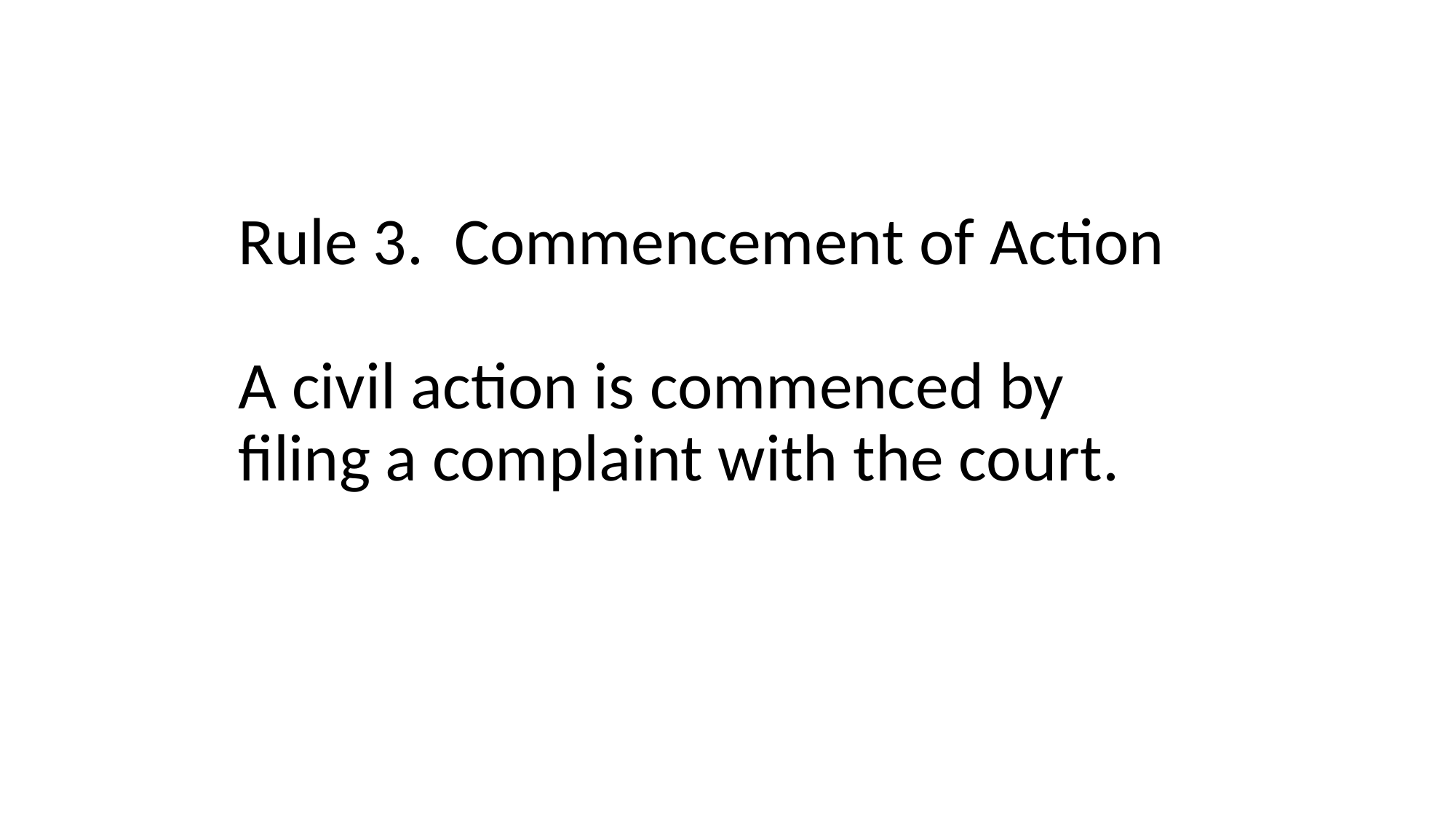

# Rule 3.  Commencement of Action A civil action is commenced by filing a complaint with the court.